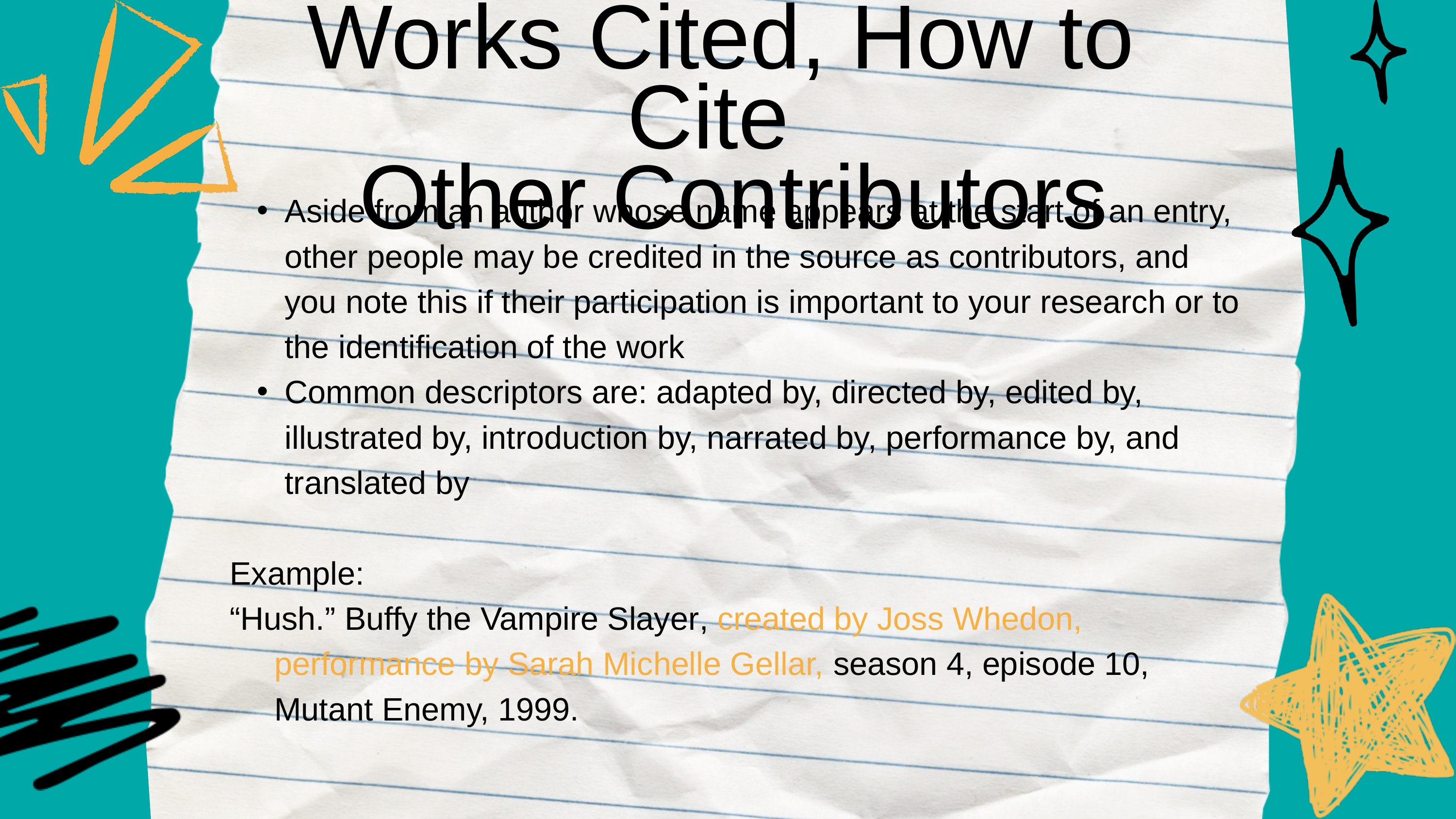

Works Cited, How to Cite
 Other Contributors
Aside from an author whose name appears at the start of an entry, other people may be credited in the source as contributors, and you note this if their participation is important to your research or to the identification of the work
Common descriptors are: adapted by, directed by, edited by, illustrated by, introduction by, narrated by, performance by, and translated by

Example:
“Hush.” Buffy the Vampire Slayer, created by Joss Whedon,
     performance by Sarah Michelle Gellar, season 4, episode 10,
     Mutant Enemy, 1999.